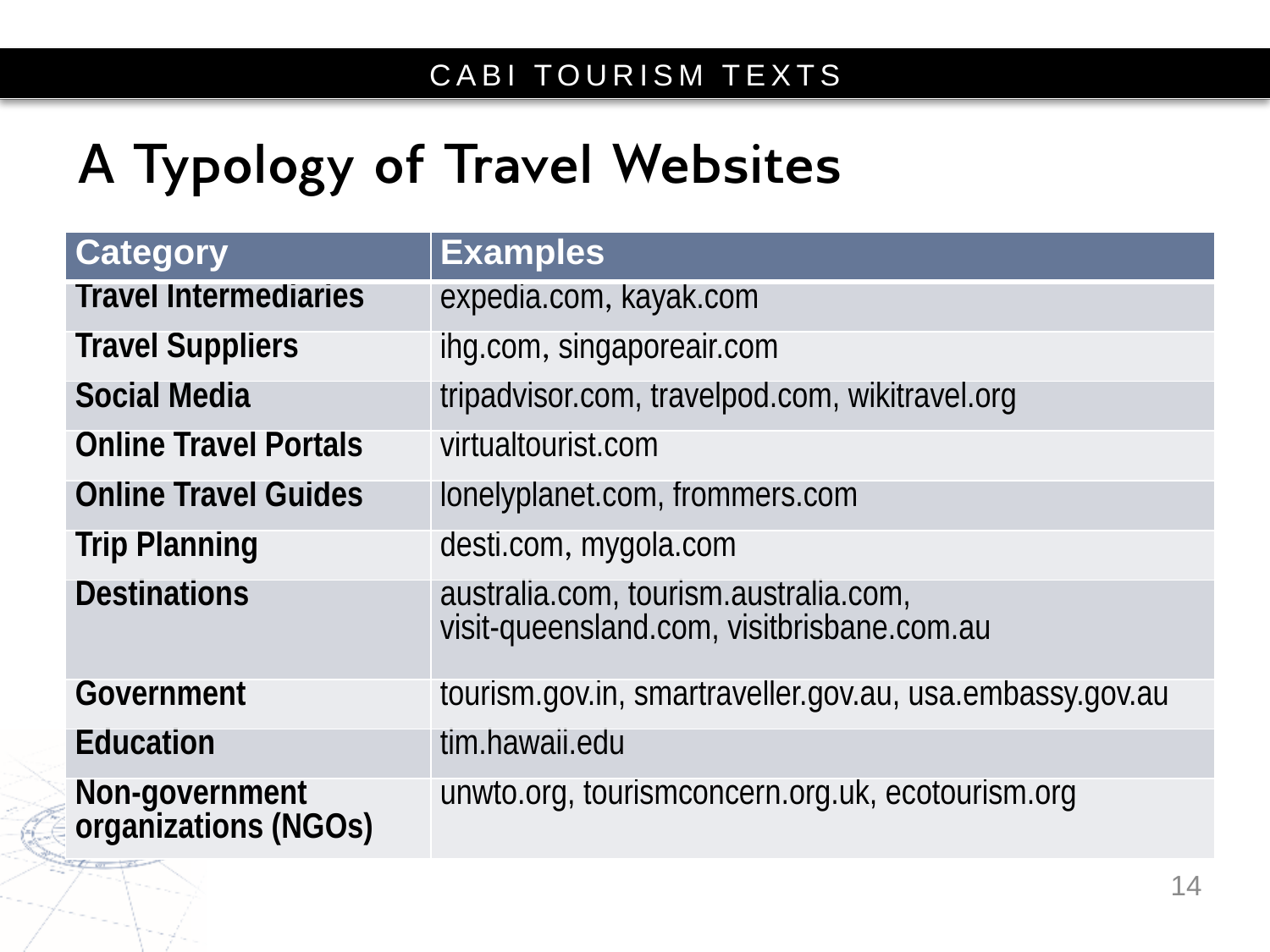

# A Typology of Travel Websites
| Category | Examples |
| --- | --- |
| Travel Intermediaries | expedia.com, kayak.com |
| Travel Suppliers | ihg.com, singaporeair.com |
| Social Media | tripadvisor.com, travelpod.com, wikitravel.org |
| Online Travel Portals | virtualtourist.com |
| Online Travel Guides | lonelyplanet.com, frommers.com |
| Trip Planning | desti.com, mygola.com |
| Destinations | australia.com, tourism.australia.com, visit-queensland.com, visitbrisbane.com.au |
| Government | tourism.gov.in, smartraveller.gov.au, usa.embassy.gov.au |
| Education | tim.hawaii.edu |
| Non-government organizations (NGOs) | unwto.org, tourismconcern.org.uk, ecotourism.org |
14